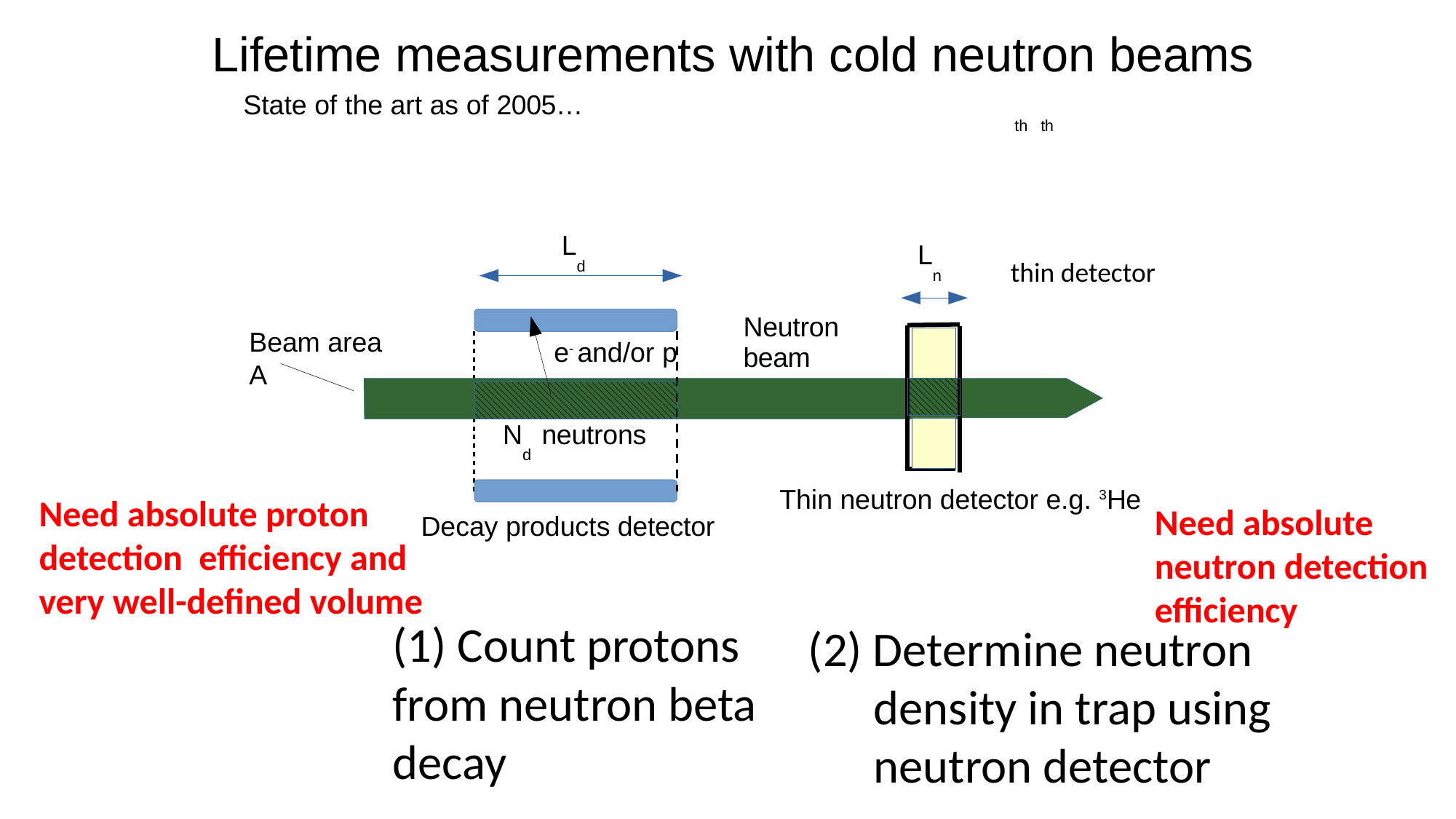

# Lifetime measurements with cold neutron beams
State of the art as of 2005…
th  th
L
d
L
n
thin detector

Neutron

Beam area A
e- and/or p
beam

N	neutrons
d

Thin neutron detector e.g. 3He
Need absolute proton
detection  efficiency and
very well-defined volume
Need absolute neutron detection efficiency
Decay products detector
(1) Count protons
from neutron beta decay
(2) Determine neutron
      density in trap using
      neutron detector